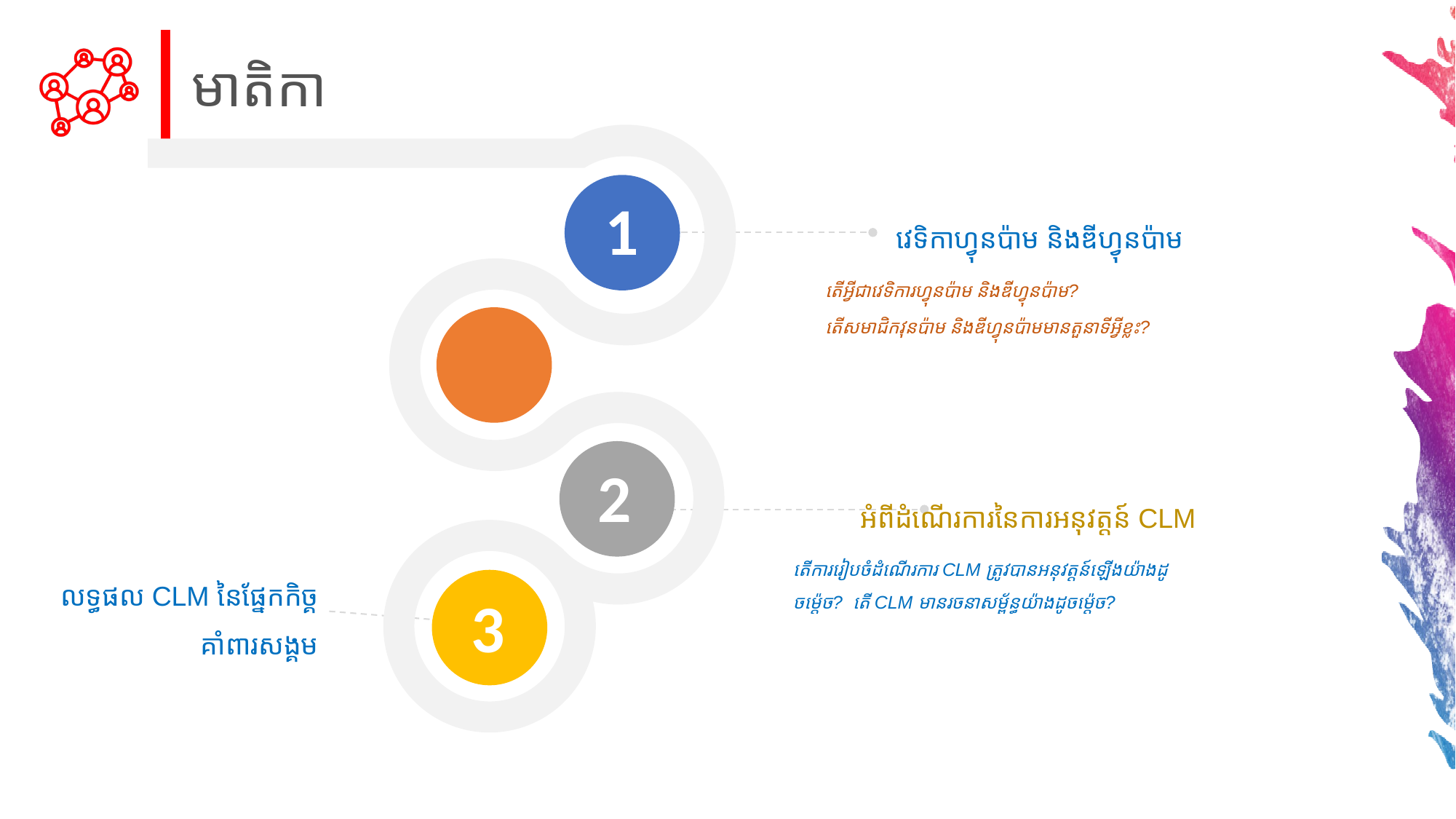

មាតិកា

1
វេទិកាហ្វុនប៉ាម និងឌីហ្វុនប៉ាម
តើអ្វីជាវេទិការហ្វុនប៉ាម និងឌីហ្វុនប៉ាម?
តើសមាជិកវុនប៉ាម និងឌីហ្វុនប៉ាមមានតួនាទីអ្វីខ្លះ?

2
អំពីដំណើរការនៃការអនុវត្តន៍ CLM
តើការរៀបចំដំណើរការ CLM ត្រូវបានអនុវត្តន៍ឡើងយ៉ាងដូចម្ត៉េច?  តើ CLM មានរចនាសម្ព័ន្ធយ៉ាងដូចម្ត៉េច?
លទ្ធផល CLM នៃផ្នែកកិច្គគាំពារសង្គម

3